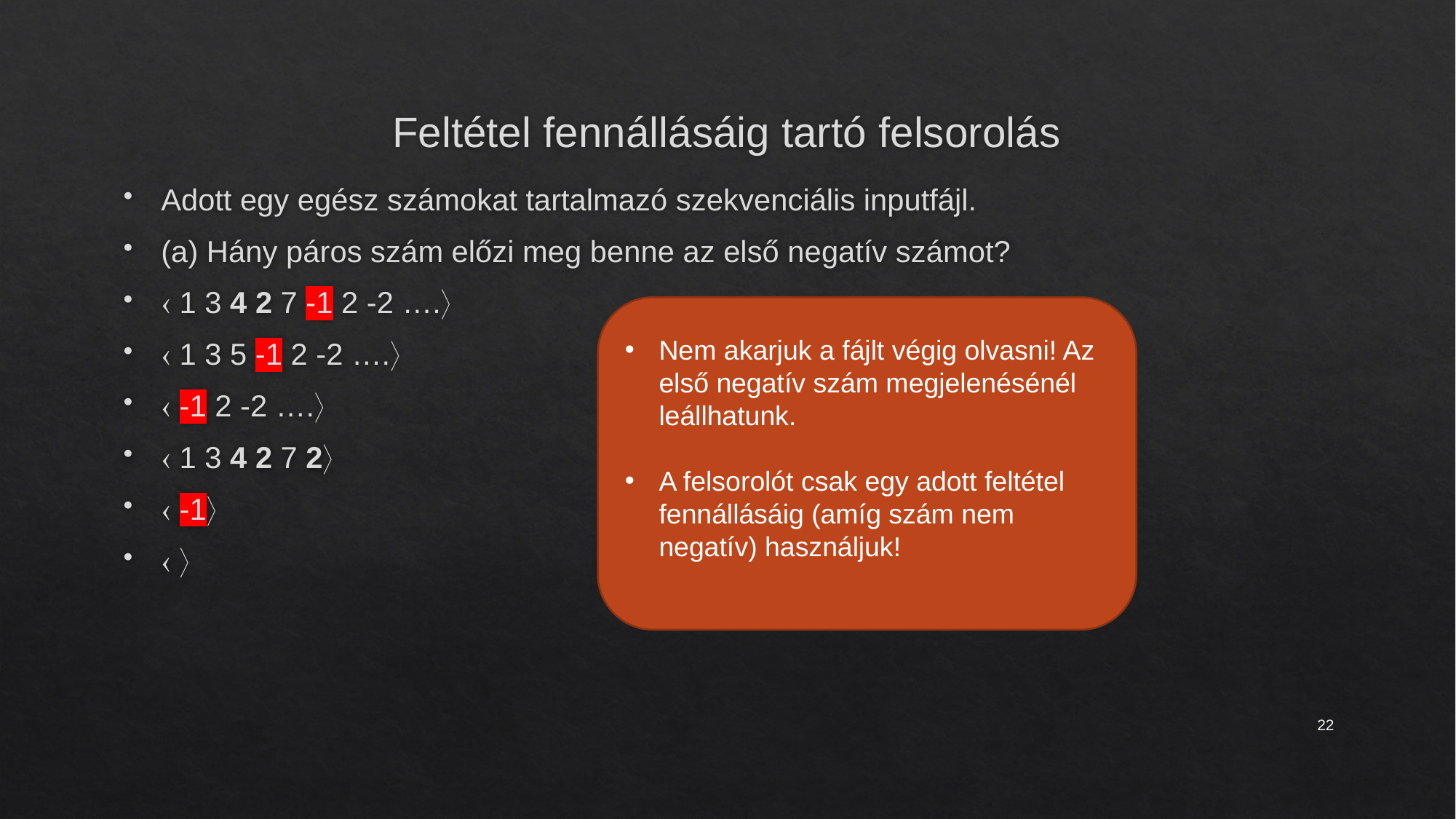

# Feltétel fennállásáig tartó felsorolás
Adott egy egész számokat tartalmazó szekvenciális inputfájl.
(a) Hány páros szám előzi meg benne az első negatív számot?
〈 1 3 4 2 7 -1 2 -2 ….〉
〈 1 3 5 -1 2 -2 ….〉
〈 -1 2 -2 ….〉
〈 1 3 4 2 7 2〉
〈 -1〉
〈 〉

Nem akarjuk a fájlt végig olvasni! Az első negatív szám megjelenésénél leállhatunk.

A felsorolót csak egy adott feltétel fennállásáig (amíg szám nem negatív) használjuk!

22